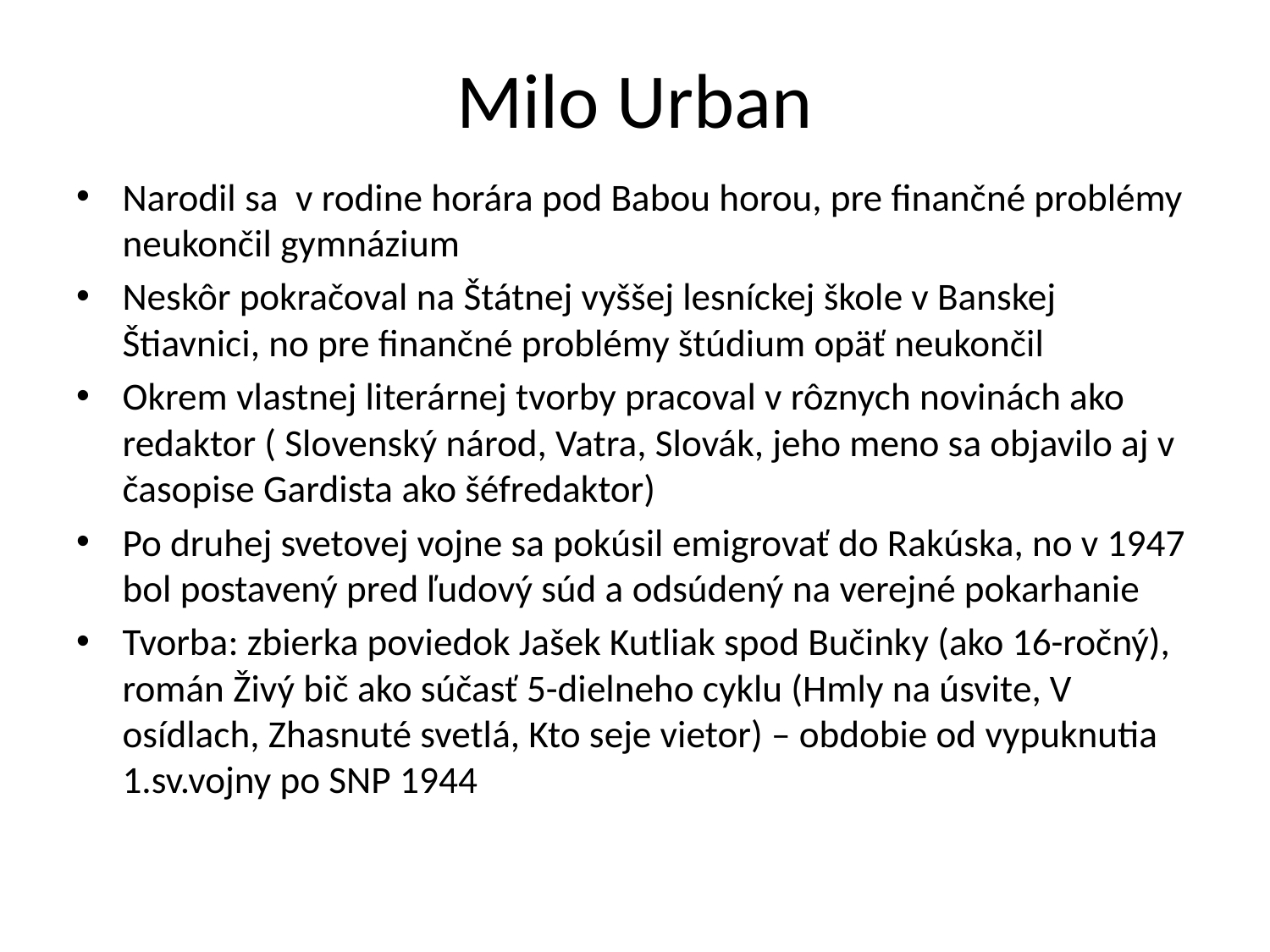

# Milo Urban
Narodil sa  v rodine horára pod Babou horou, pre finančné problémy neukončil gymnázium
Neskôr pokračoval na Štátnej vyššej lesníckej škole v Banskej Štiavnici, no pre finančné problémy štúdium opäť neukončil
Okrem vlastnej literárnej tvorby pracoval v rôznych novinách ako redaktor ( Slovenský národ, Vatra, Slovák, jeho meno sa objavilo aj v časopise Gardista ako šéfredaktor)
Po druhej svetovej vojne sa pokúsil emigrovať do Rakúska, no v 1947 bol postavený pred ľudový súd a odsúdený na verejné pokarhanie
Tvorba: zbierka poviedok Jašek Kutliak spod Bučinky (ako 16-ročný), román Živý bič ako súčasť 5-dielneho cyklu (Hmly na úsvite, V osídlach, Zhasnuté svetlá, Kto seje vietor) – obdobie od vypuknutia 1.sv.vojny po SNP 1944